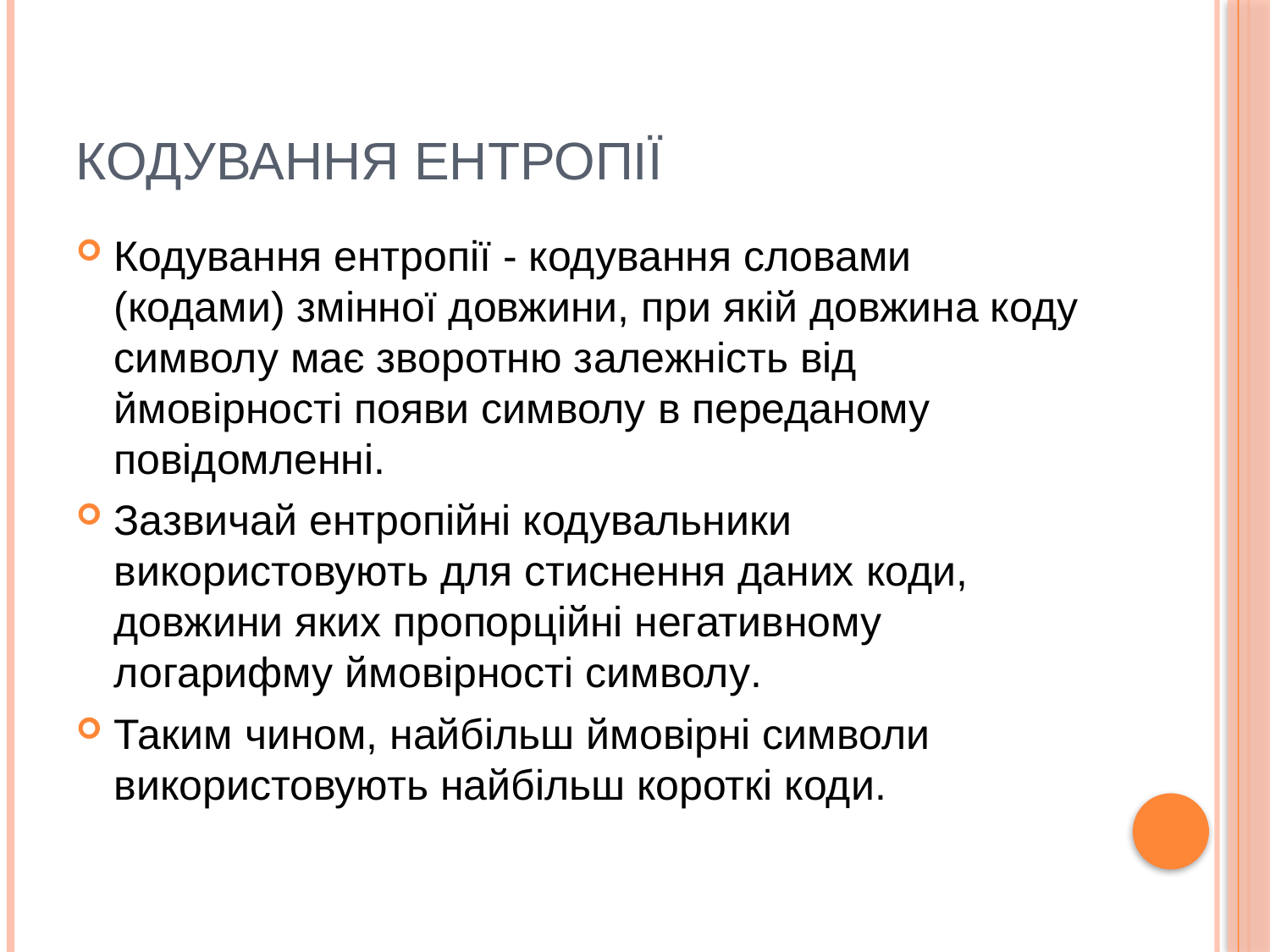

# Кодування ентропії
Кодування ентропії - кодування словами (кодами) змінної довжини, при якій довжина коду символу має зворотню залежність від ймовірності появи символу в переданому повідомленні.
Зазвичай ентропійні кодувальники використовують для стиснення даних коди, довжини яких пропорційні негативному логарифму ймовірності символу.
Таким чином, найбільш ймовірні символи використовують найбільш короткі коди.